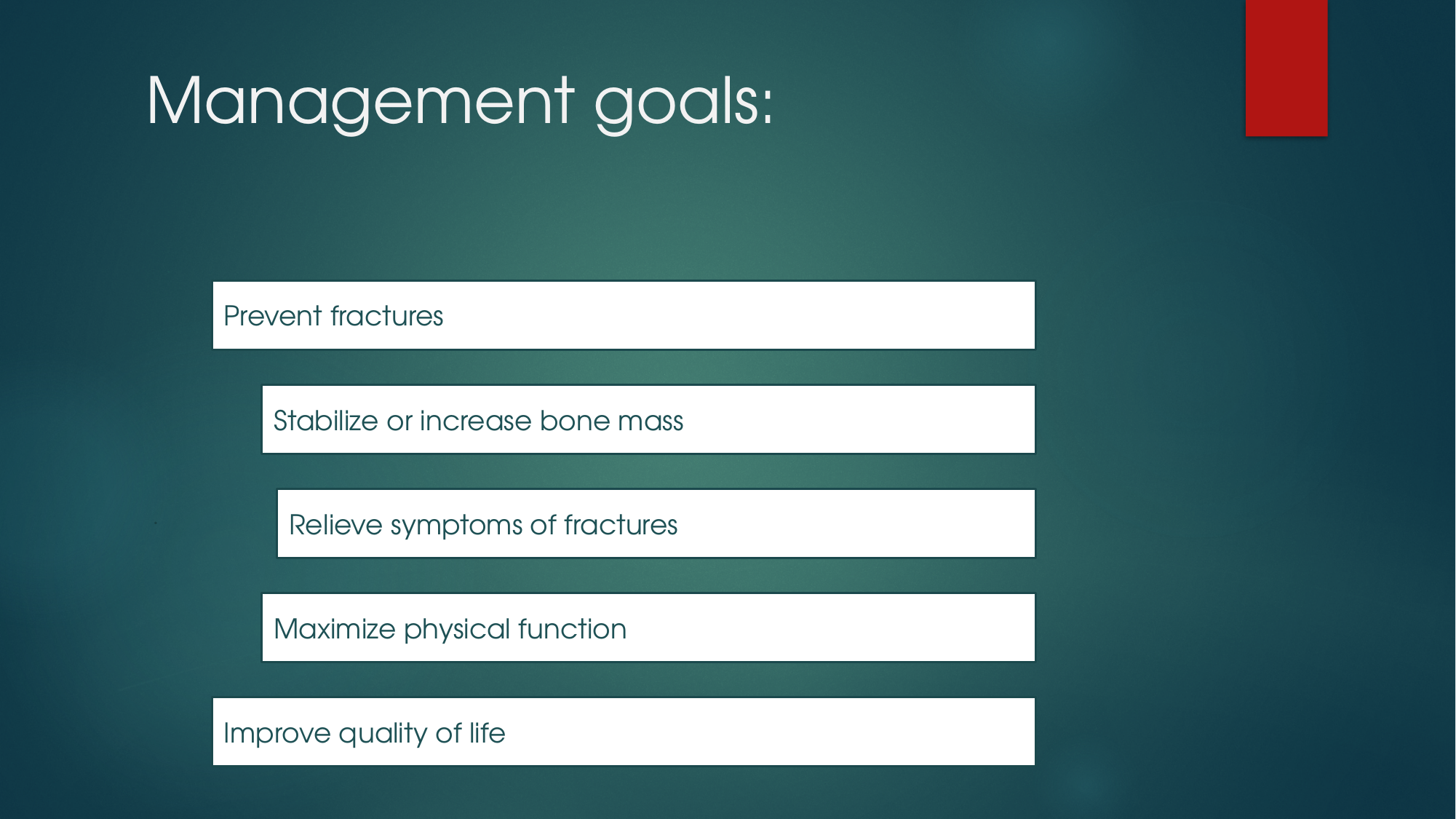

# Management goals:
Prevent fractures
Stabilize or increase bone mass
Relieve symptoms of fractures
Maximize physical function
Improve quality of life